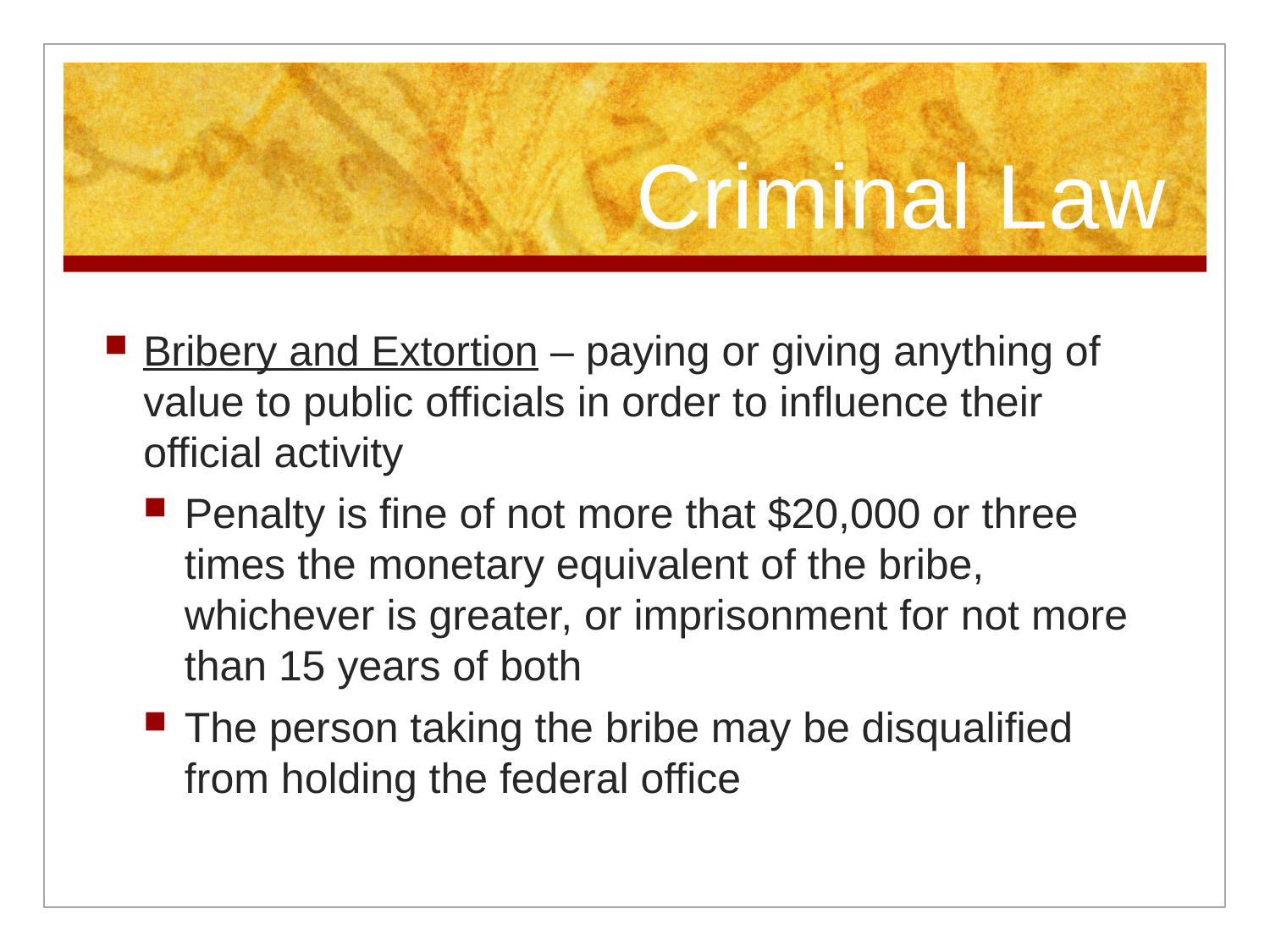

# Criminal Law
Bribery and Extortion – paying or giving anything of value to public officials in order to influence their official activity
Penalty is fine of not more that $20,000 or three times the monetary equivalent of the bribe, whichever is greater, or imprisonment for not more than 15 years of both
The person taking the bribe may be disqualified from holding the federal office